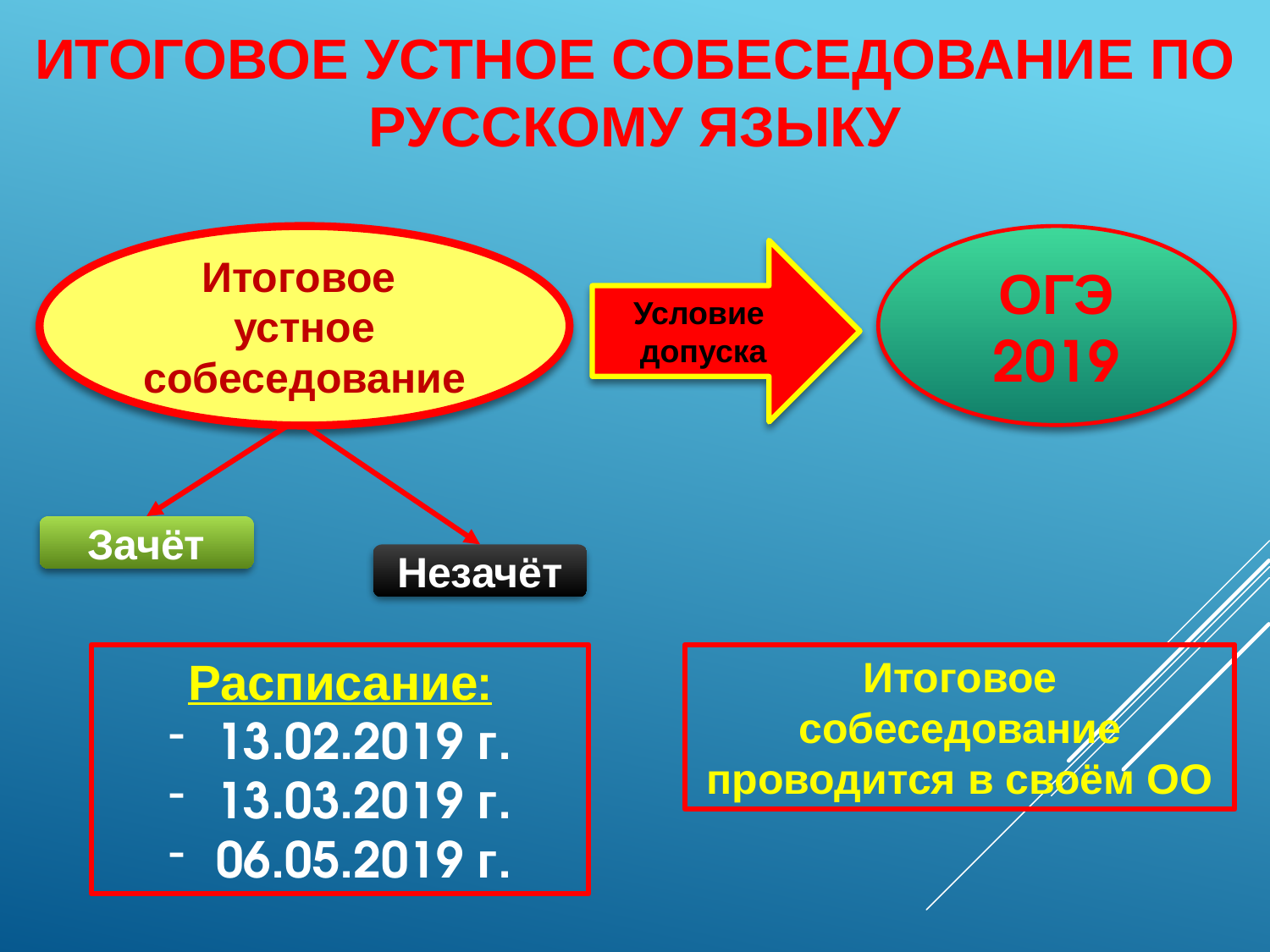

# Итоговое устное собеседование по русскому языку
Итоговое
устное собеседование
ОГЭ 2019
Условие
допуска
Зачёт
Незачёт
Расписание:
13.02.2019 г.
13.03.2019 г.
06.05.2019 г.
Итоговое собеседование проводится в своём ОО